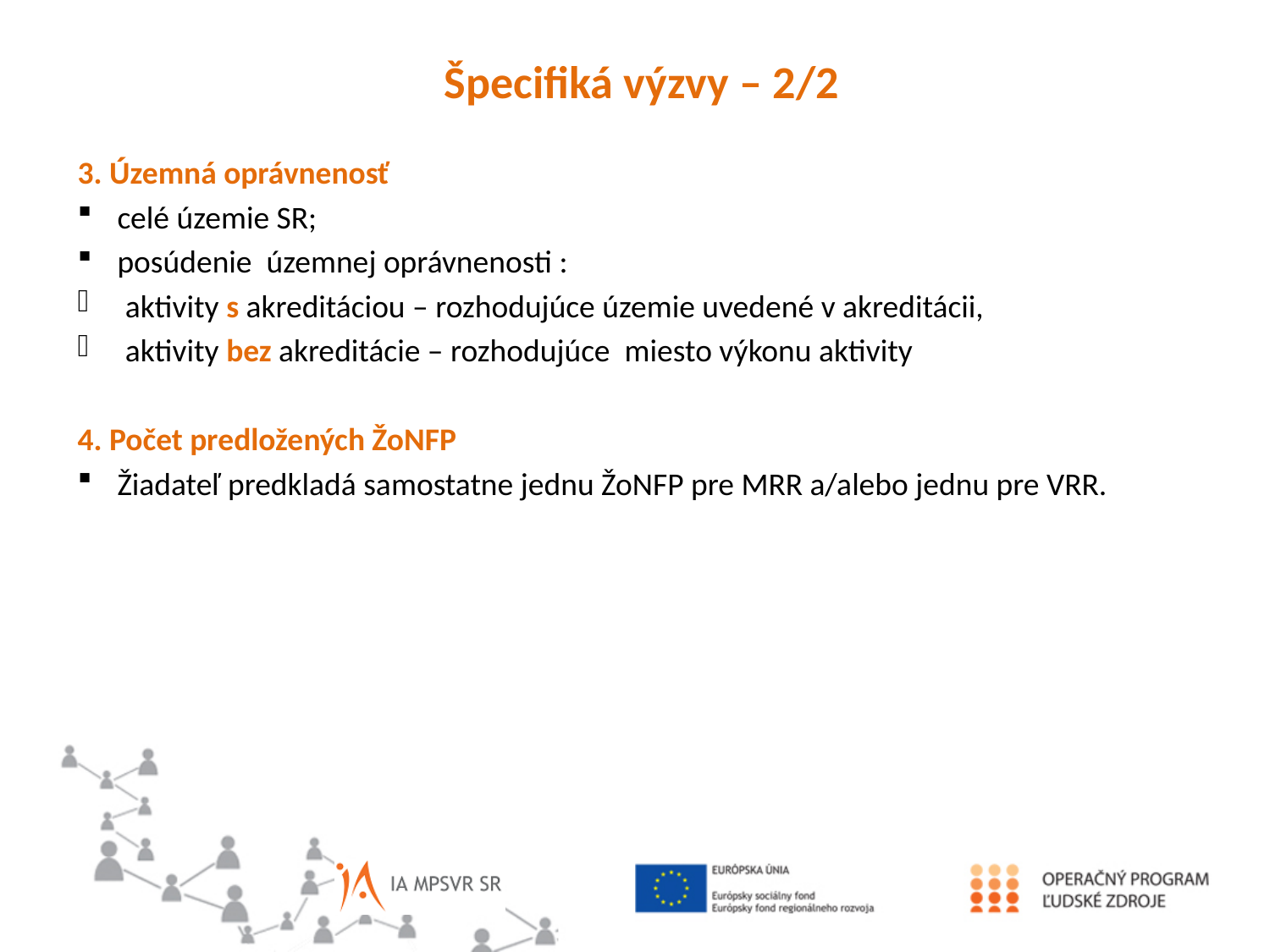

Špecifiká výzvy – 2/2
3. Územná oprávnenosť
celé územie SR;
posúdenie  územnej oprávnenosti :
aktivity s akreditáciou – rozhodujúce územie uvedené v akreditácii,
aktivity bez akreditácie – rozhodujúce  miesto výkonu aktivity

4. Počet predložených ŽoNFP
Žiadateľ predkladá samostatne jednu ŽoNFP pre MRR a/alebo jednu pre VRR.